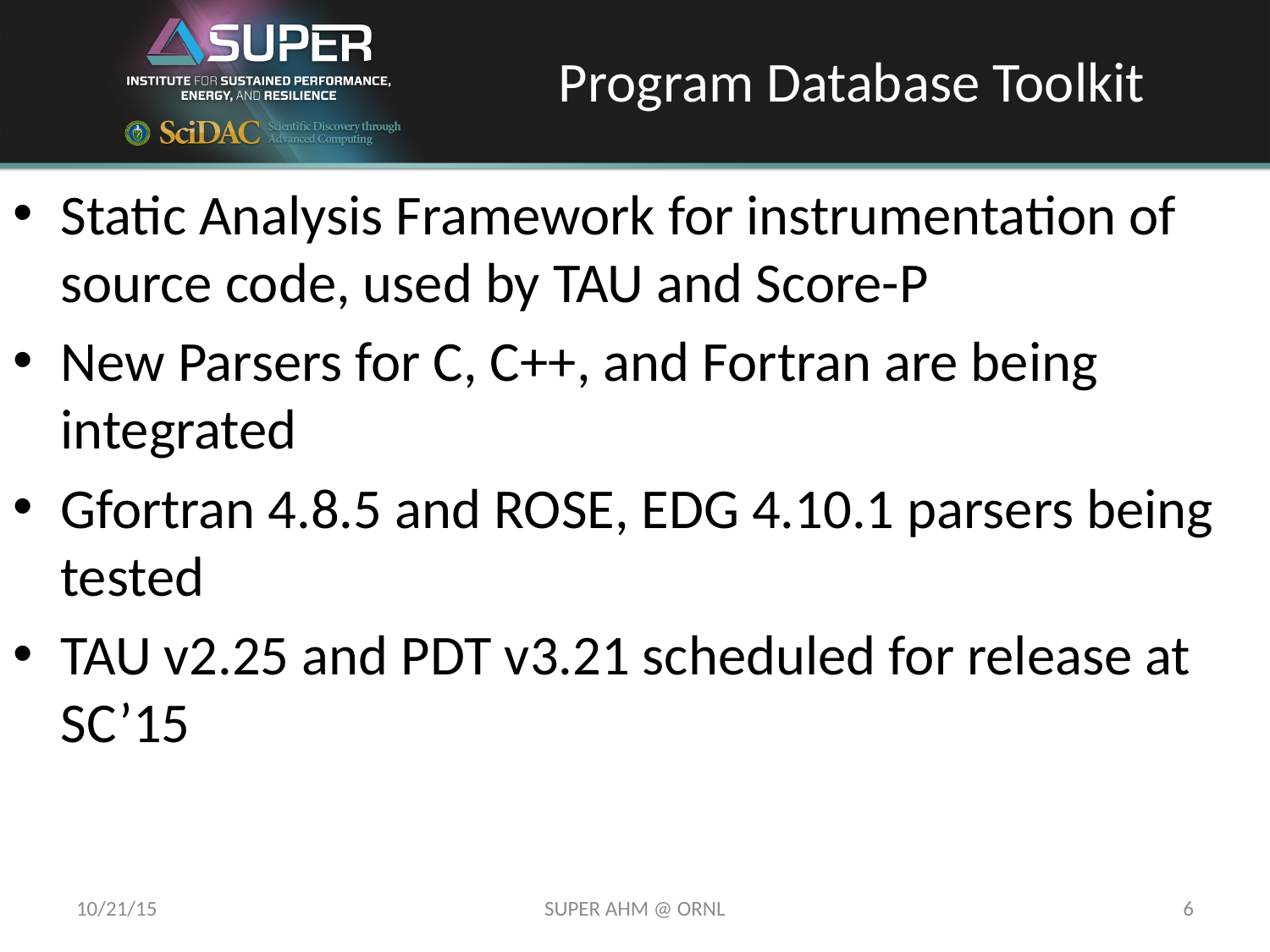

# Program Database Toolkit
Static Analysis Framework for instrumentation of source code, used by TAU and Score-P
New Parsers for C, C++, and Fortran are being integrated
Gfortran 4.8.5 and ROSE, EDG 4.10.1 parsers being tested
TAU v2.25 and PDT v3.21 scheduled for release at SC’15

10/21/15
SUPER AHM @ ORNL
6